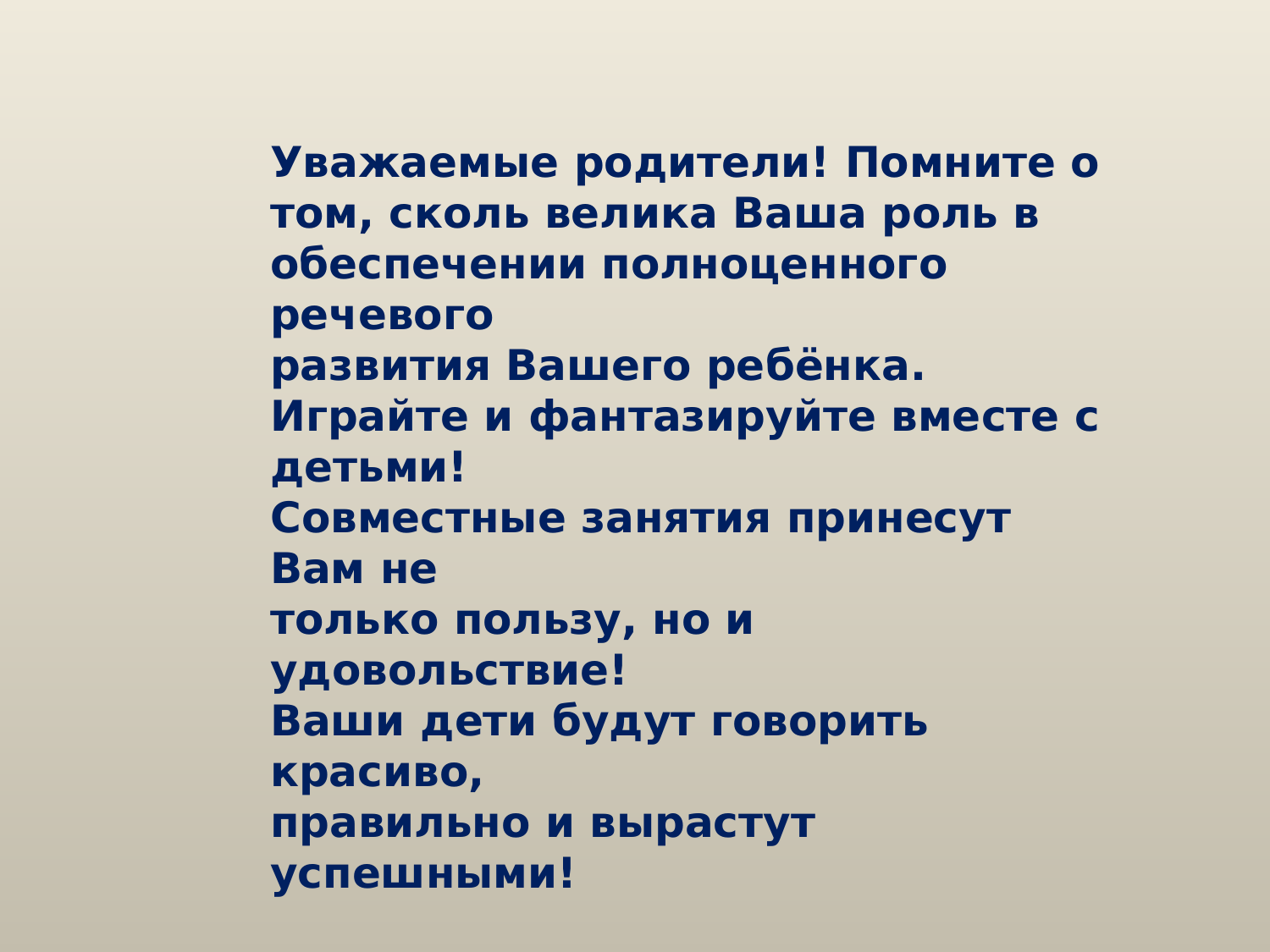

Уважаемые родители! Помните о
том, сколь велика Ваша роль в
обеспечении полноценного речевого
развития Вашего ребёнка.
Играйте и фантазируйте вместе с
детьми!
Совместные занятия принесут Вам не
только пользу, но и удовольствие!
Ваши дети будут говорить красиво,
правильно и вырастут успешными!